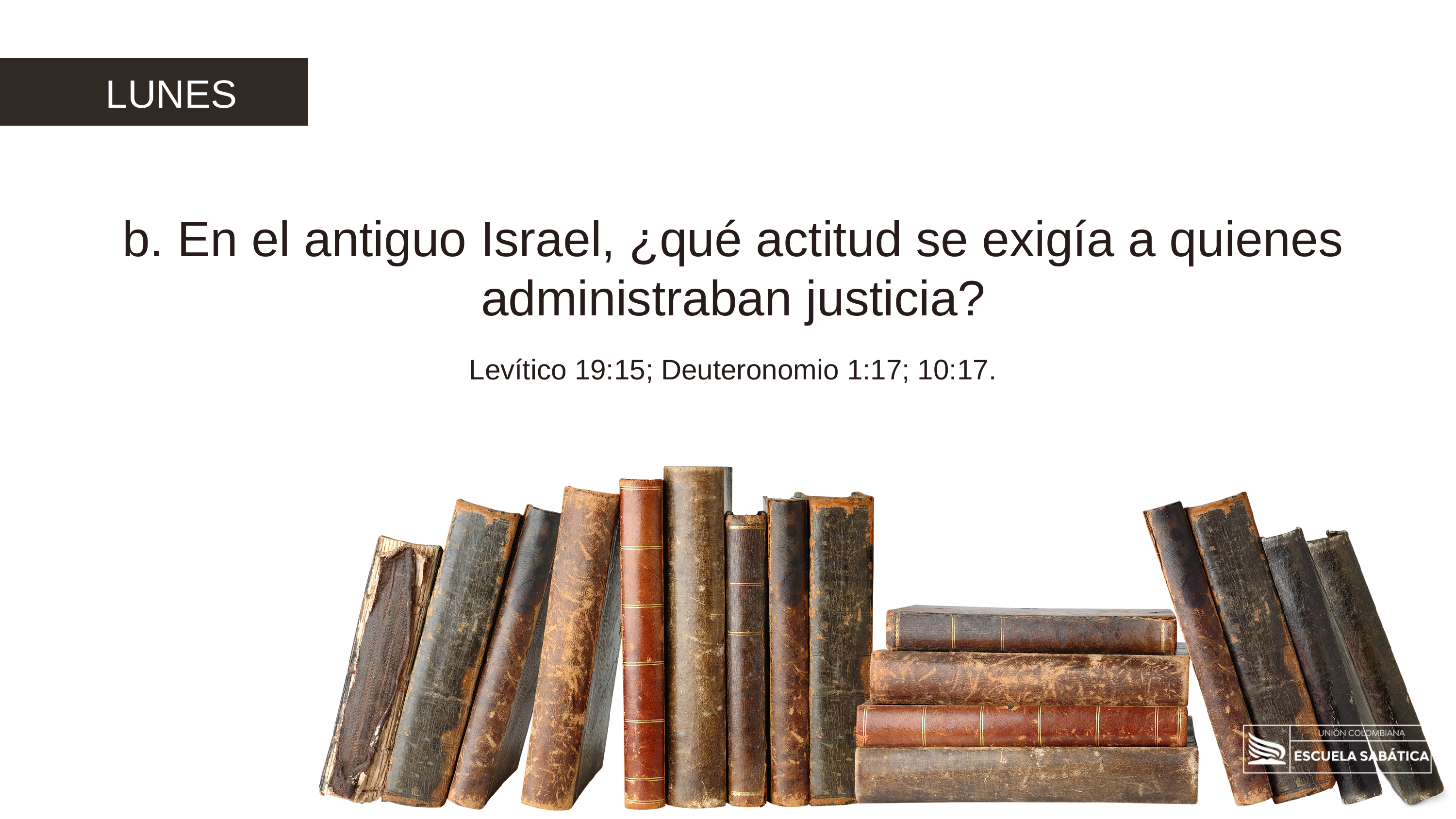

LUNES
b. En el antiguo Israel, ¿qué actitud se exigía a quienes administraban justicia?
Levítico 19:15; Deuteronomio 1:17; 10:17.